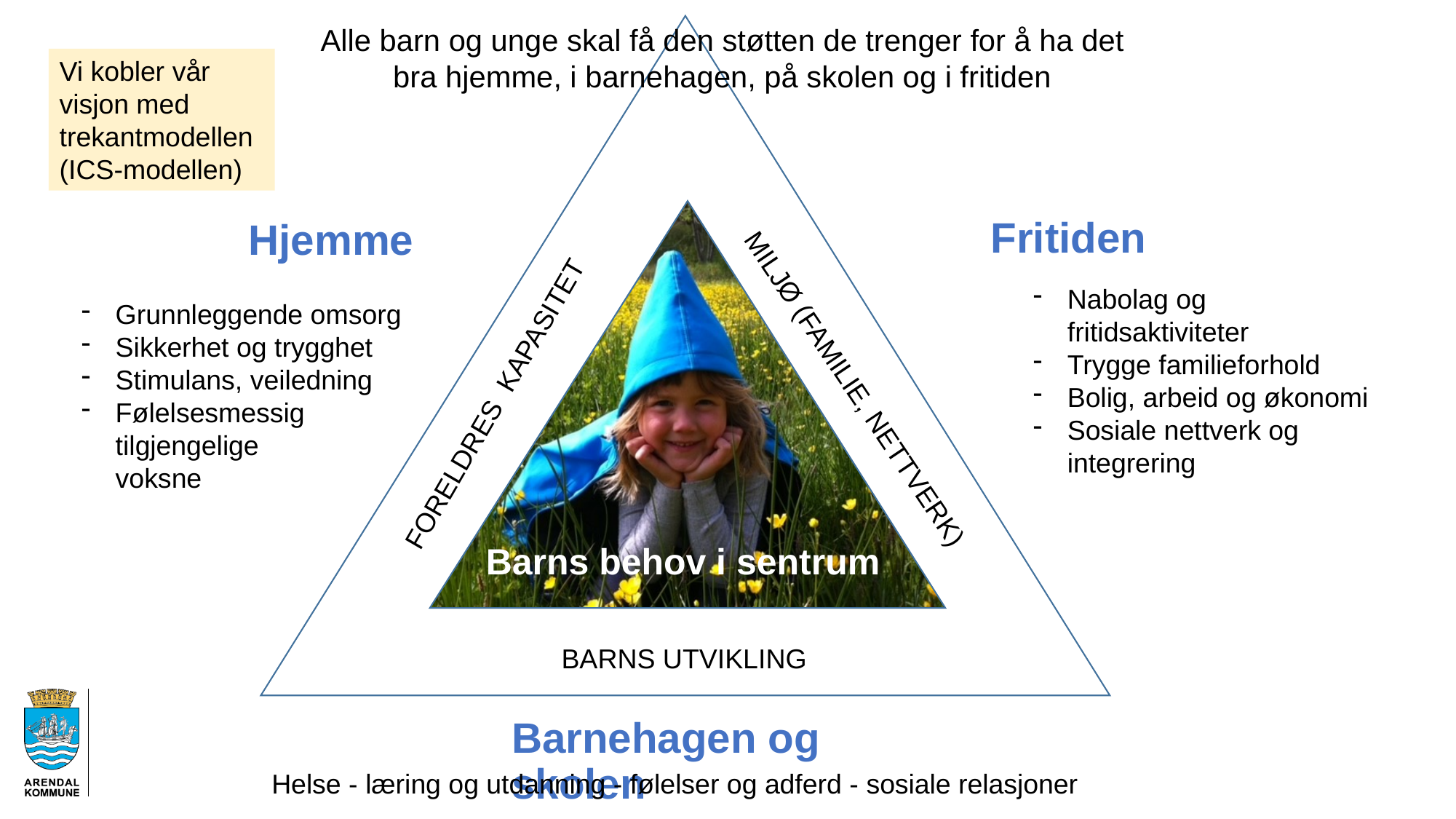

Alle barn og unge skal få den støtten de trenger for å ha det bra hjemme, i barnehagen, på skolen og i fritiden
Vi kobler vår visjon med trekantmodellen (ICS-modellen)

Fritiden
Hjemme
Nabolag og fritidsaktiviteter
Trygge familieforhold
Bolig, arbeid og økonomi
Sosiale nettverk og integrering

Grunnleggende omsorg
Sikkerhet og trygghet
Stimulans, veiledning
Følelsesmessig
tilgjengelige
voksne
FORELDRES  KAPASITET
MILJØ (FAMILIE, NETTVERK)
# Barns behov i sentrum
BARNS UTVIKLING
Barnehagen og skolen
Helse - læring og utdanning - følelser og adferd - sosiale relasjoner